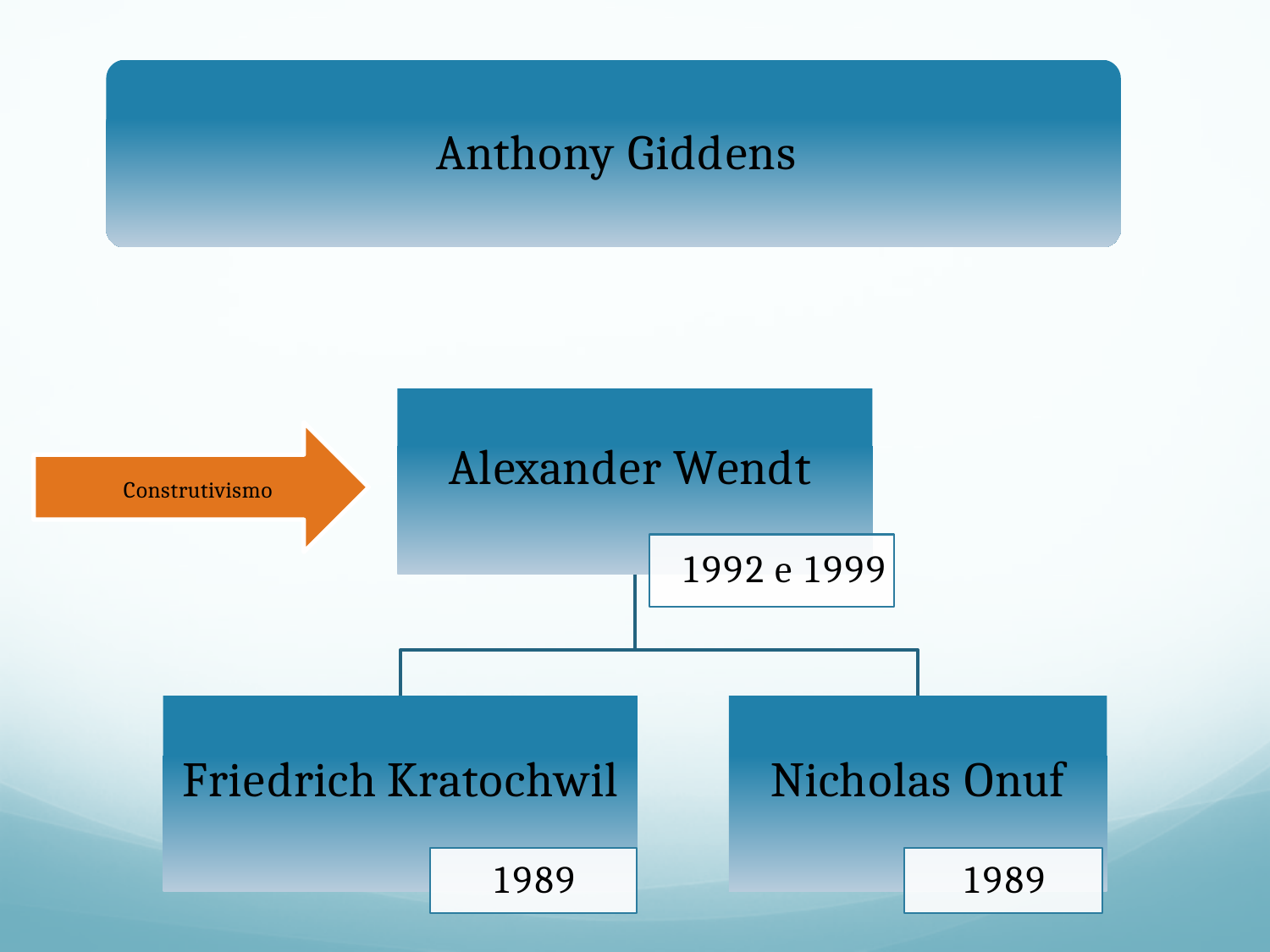

Anthony Giddens
Alexander Wendt
1992 e 1999
Friedrich Kratochwil
1989
Nicholas Onuf
1989
Construtivismo